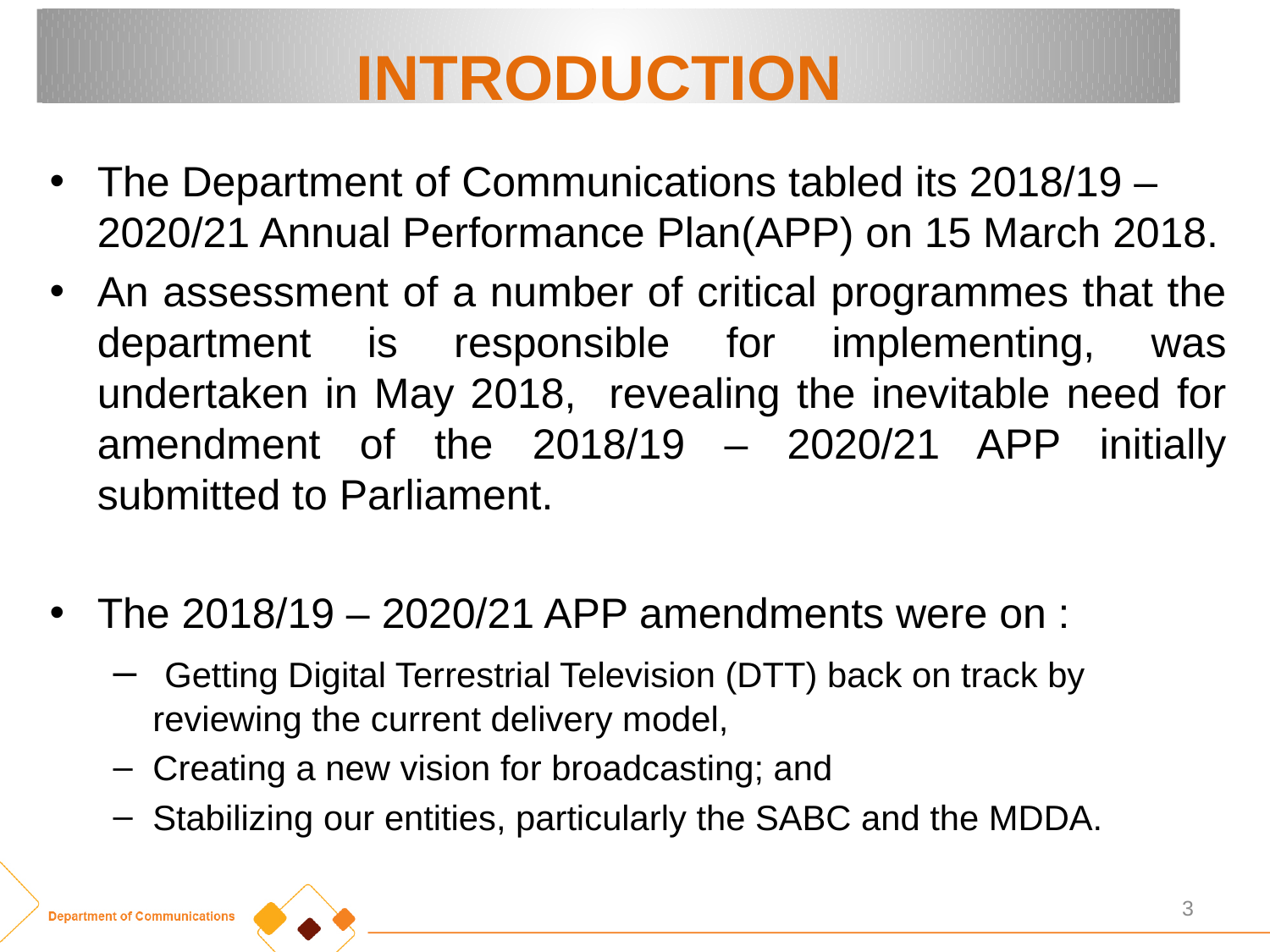

# INTRODUCTION
The Department of Communications tabled its 2018/19 – 2020/21 Annual Performance Plan(APP) on 15 March 2018.
An assessment of a number of critical programmes that the department is responsible for implementing, was undertaken in May 2018,  revealing the inevitable need for amendment of the 2018/19 – 2020/21 APP initially submitted to Parliament.

The 2018/19 – 2020/21 APP amendments were on :
 Getting Digital Terrestrial Television (DTT) back on track by 	reviewing the current delivery model,
Creating a new vision for broadcasting; and
Stabilizing our entities, particularly the SABC and the MDDA.

3